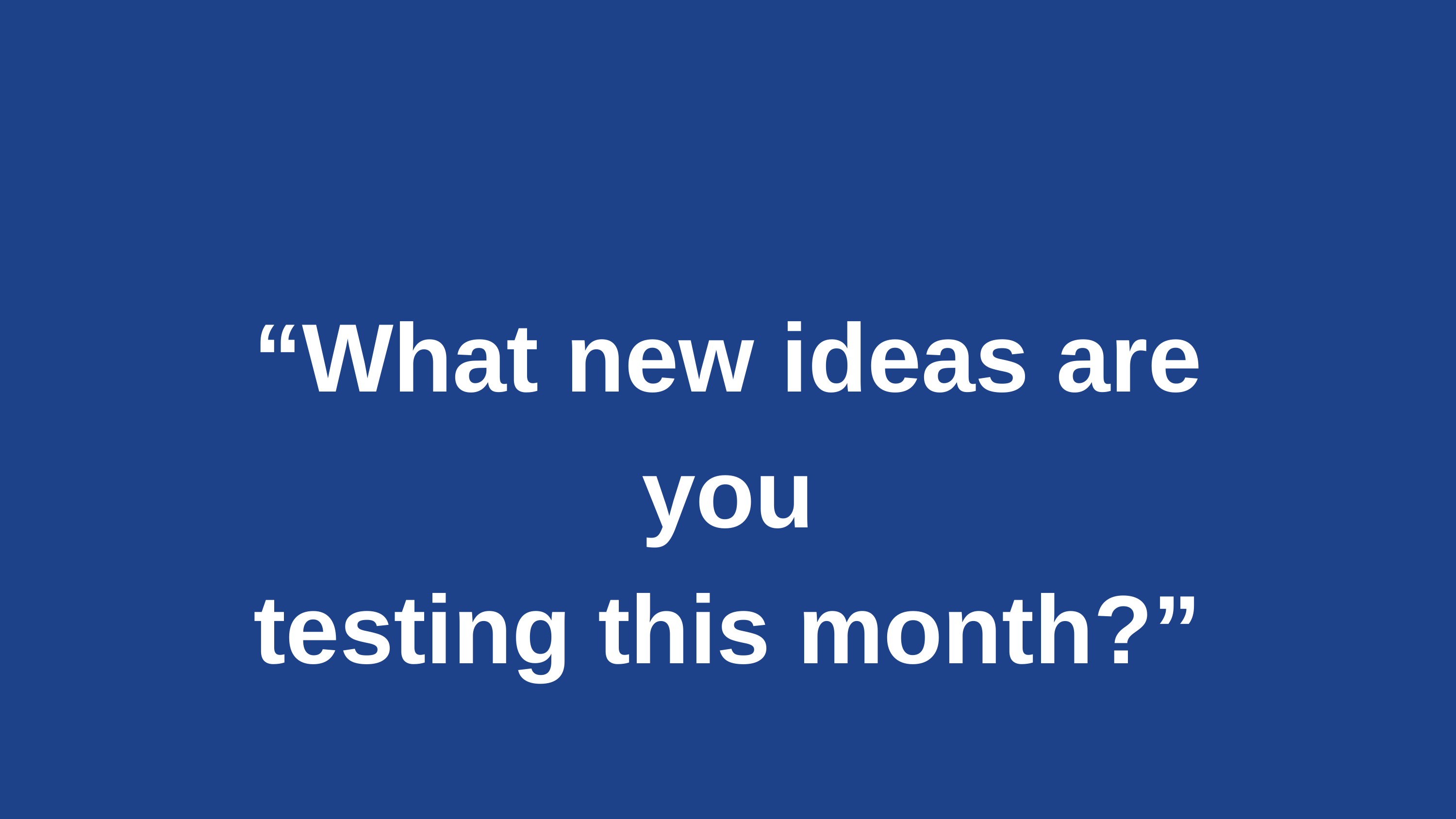

“What new ideas are you
testing this month?”